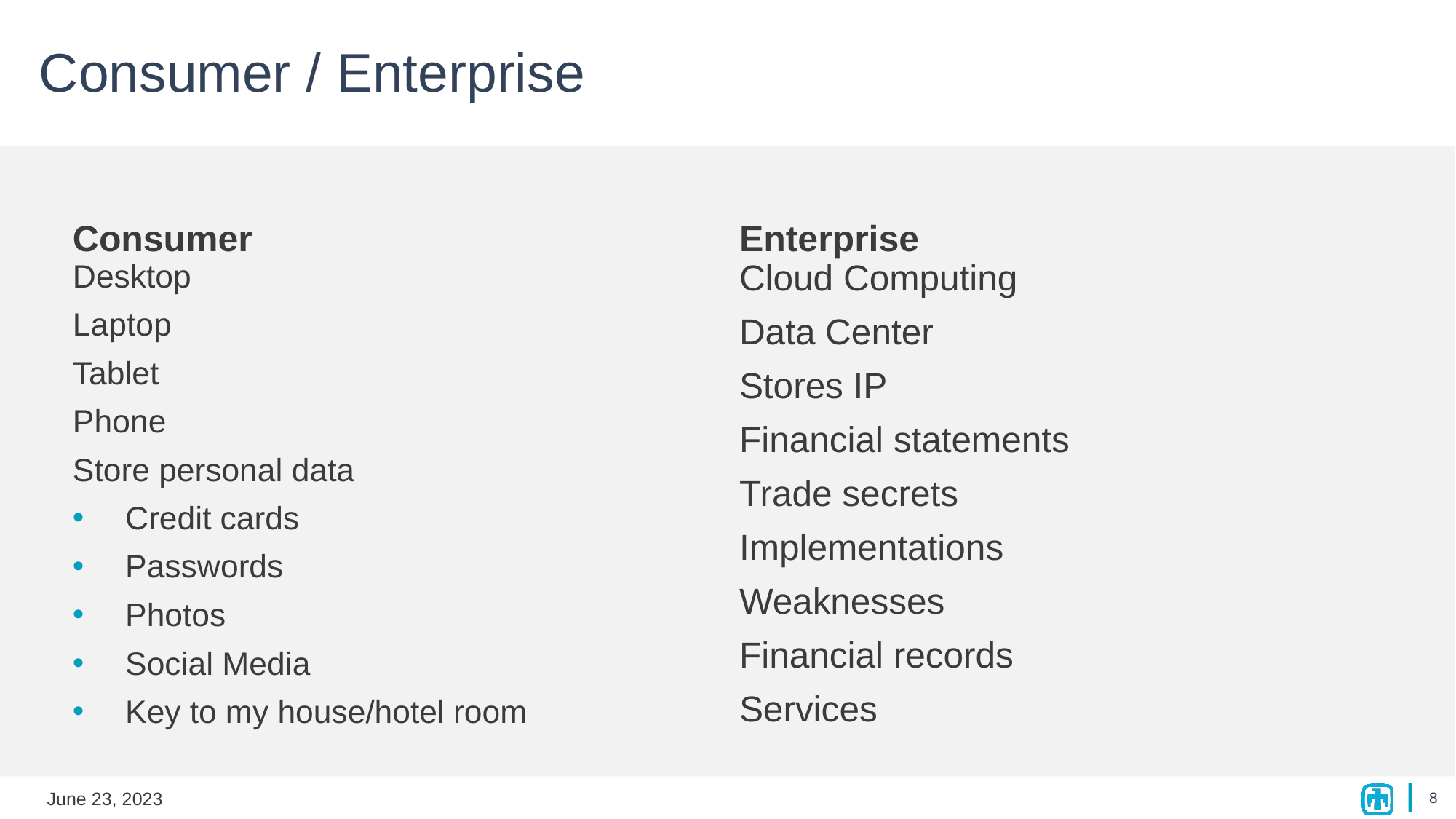

# Consumer / Enterprise
Consumer
Enterprise
Desktop
Laptop
Tablet
Phone
Store personal data
Credit cards
Passwords
Photos
Social Media
Key to my house/hotel room
Cloud Computing
Data Center
Stores IP
Financial statements
Trade secrets
Implementations
Weaknesses
Financial records
Services
8
June 23, 2023